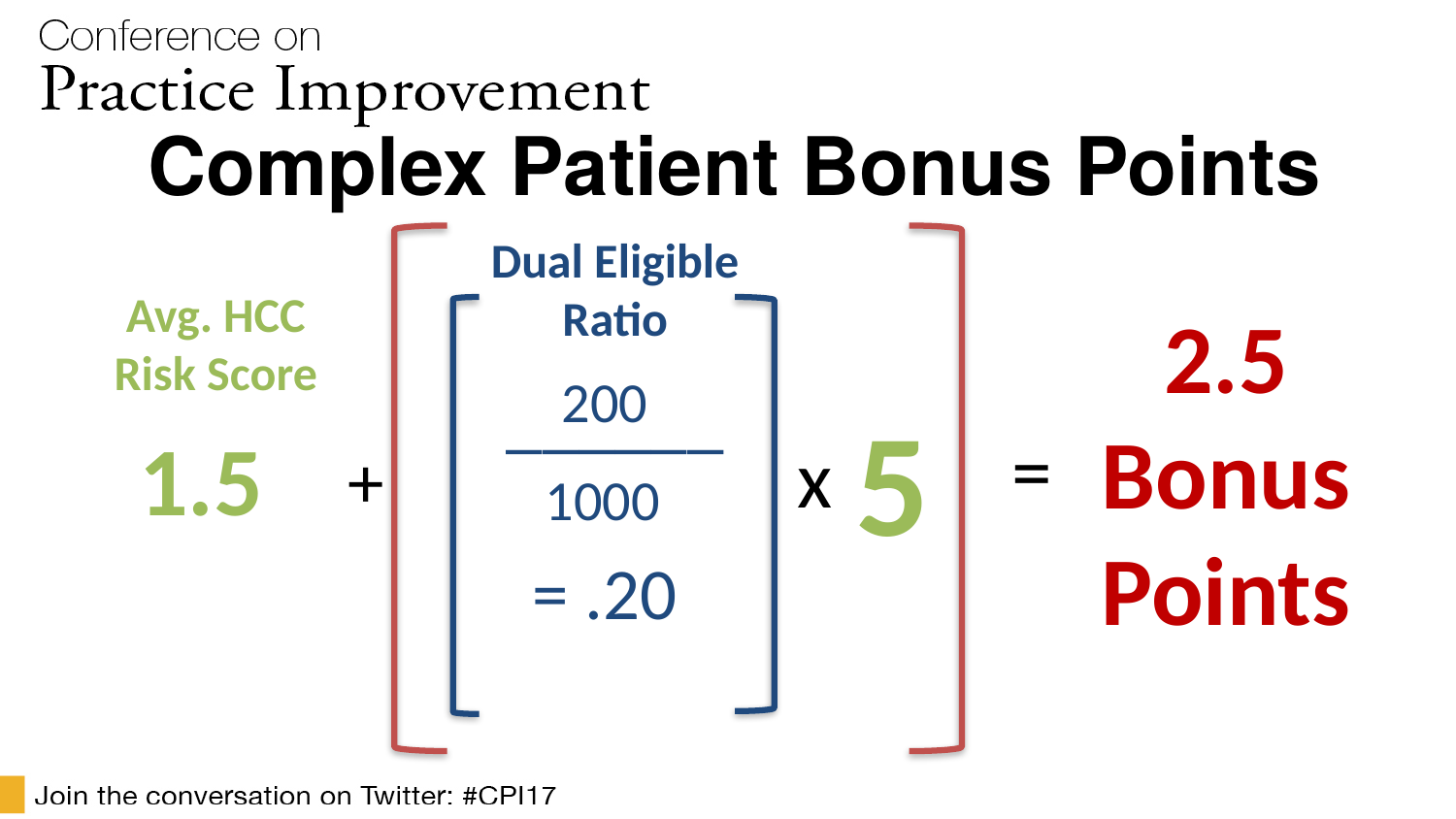

# Complex Patient Bonus Points
Dual Eligible Ratio

Avg. HCC Risk Score
2.5 Bonus Points

200
______
5
1.5
=
x
+
1000
= .20